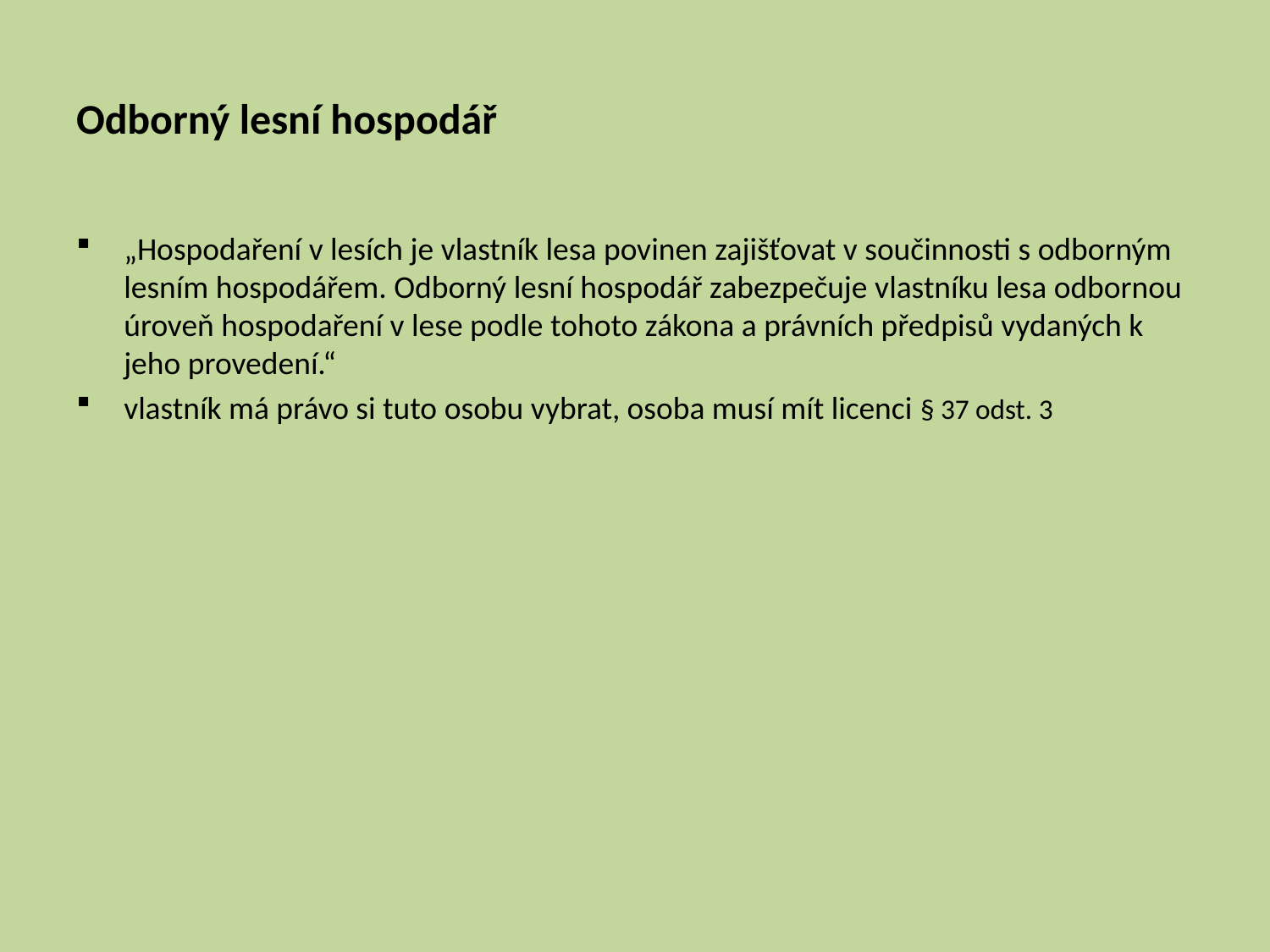

# Odborný lesní hospodář
„Hospodaření v lesích je vlastník lesa povinen zajišťovat v součinnosti s odborným lesním hospodářem. Odborný lesní hospodář zabezpečuje vlastníku lesa odbornou úroveň hospodaření v lese podle tohoto zákona a právních předpisů vydaných k jeho provedení.“
vlastník má právo si tuto osobu vybrat, osoba musí mít licenci § 37 odst. 3